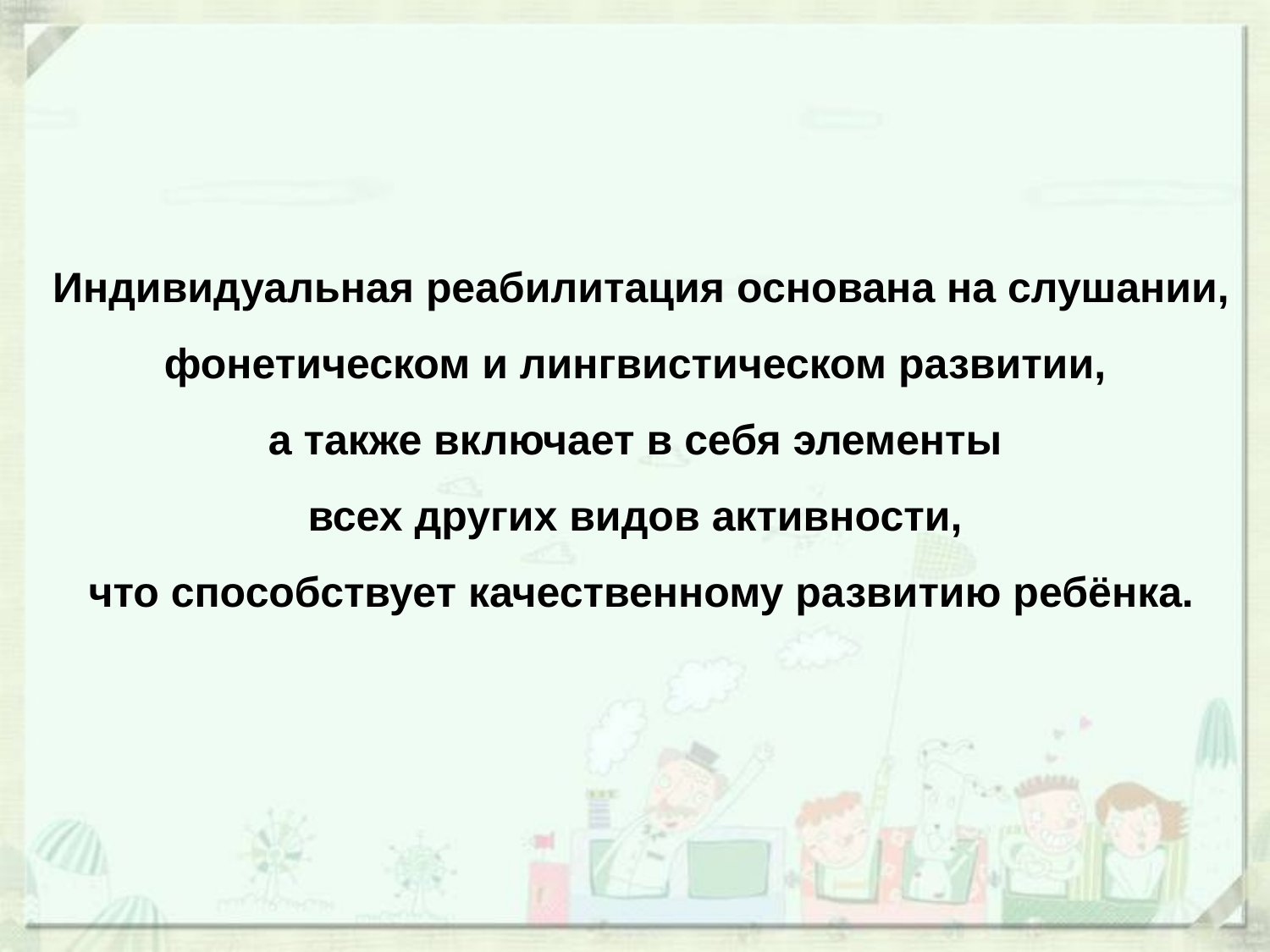

Индивидуальная реабилитация основана на слушании,
фонетическом и лингвистическом развитии,
а также включает в себя элементы
всех других видов активности,
что способствует качественному развитию ребёнка.